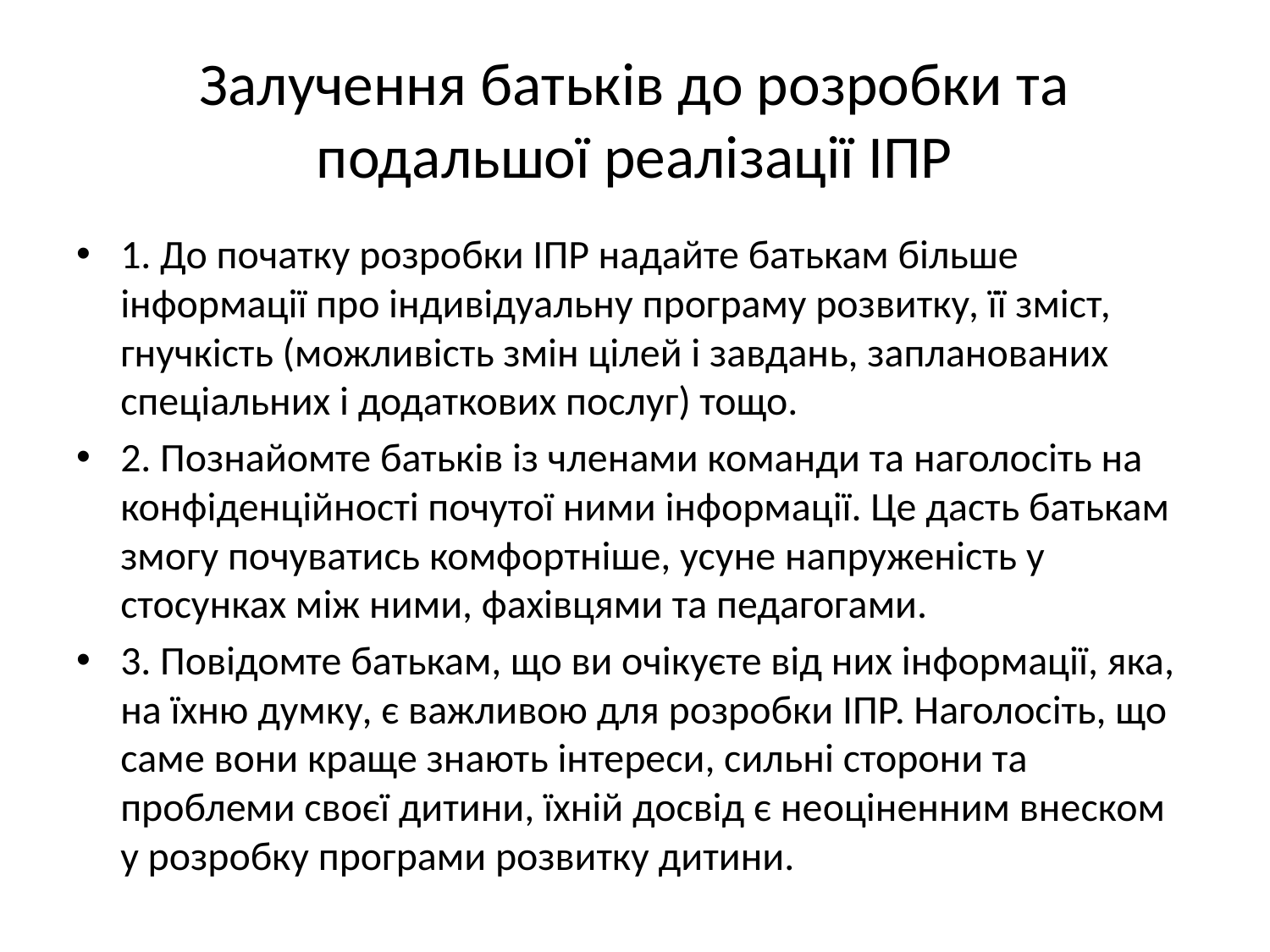

# Залучення батьків до розробки та подальшої реалізації ІПР
1. До початку розробки ІПР надайте батькам більше інформації про індивідуальну програму розвитку, її зміст, гнучкість (можливість змін цілей і завдань, запланованих спеціальних і додаткових послуг) тощо.
2. Познайомте батьків із членами команди та наголосіть на конфіденційності почутої ними інформації. Це дасть батькам змогу почуватись комфортніше, усуне напруженість у стосунках між ними, фахівцями та педагогами.
3. Повідомте батькам, що ви очікуєте від них інформації, яка, на їхню думку, є важливою для розробки ІПР. Наголосіть, що саме вони краще знають інтереси, сильні сторони та проблеми своєї дитини, їхній досвід є неоціненним внеском у розробку програми розвитку дитини.